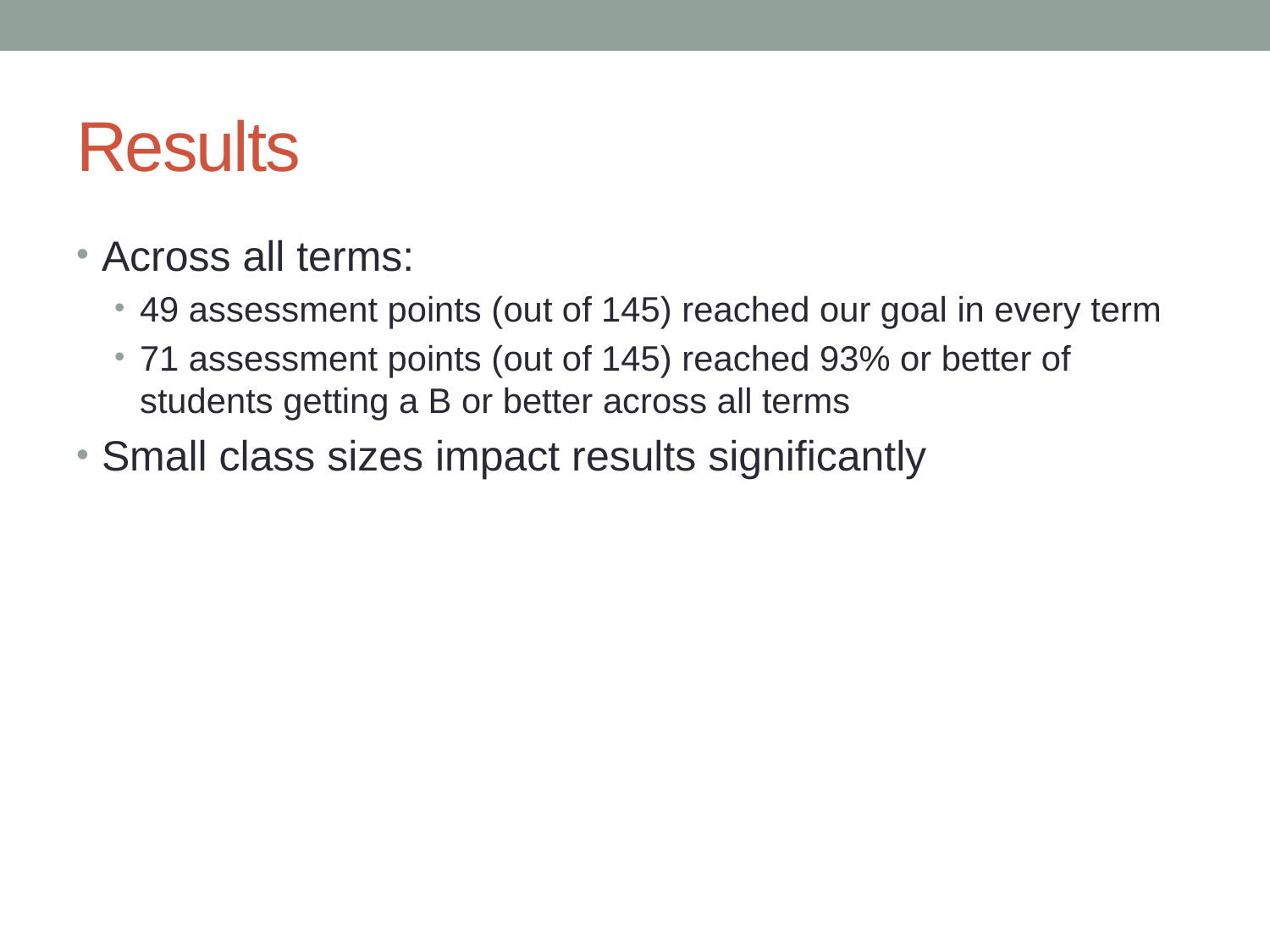

# Results
Across all terms:
49 assessment points (out of 145) reached our goal in every term
71 assessment points (out of 145) reached 93% or better of students getting a B or better across all terms
Small class sizes impact results significantly